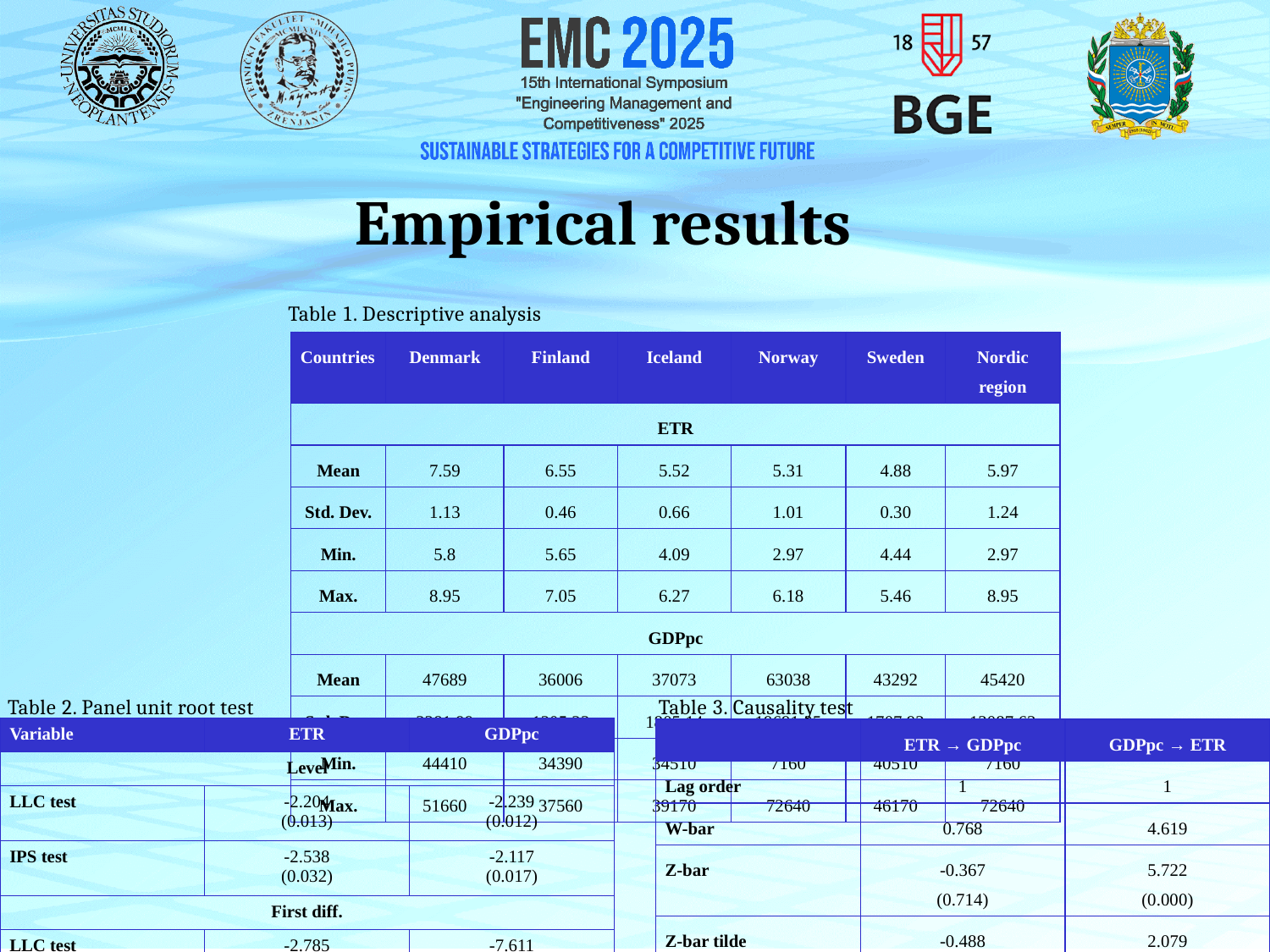

Empirical results
Table 1. Descriptive analysis
| Countries | Denmark | Finland | Iceland | Norway | Sweden | Nordic region |
| --- | --- | --- | --- | --- | --- | --- |
| ETR |  |  |  |  |  |  |
| Mean | 7.59 | 6.55 | 5.52 | 5.31 | 4.88 | 5.97 |
| Std. Dev. | 1.13 | 0.46 | 0.66 | 1.01 | 0.30 | 1.24 |
| Min. | 5.8 | 5.65 | 4.09 | 2.97 | 4.44 | 2.97 |
| Max. | 8.95 | 7.05 | 6.27 | 6.18 | 5.46 | 8.95 |
| GDPpc |  |  |  |  |  |  |
| Mean | 47689 | 36006 | 37073 | 63038 | 43292 | 45420 |
| Std. Dev. | 2381.99 | 1205.23 | 1805.14 | 19691.05 | 1707.92 | 13087.63 |
| Min. | 44410 | 34390 | 34510 | 7160 | 40510 | 7160 |
| Max. | 51660 | 37560 | 39170 | 72640 | 46170 | 72640 |
Table 2. Panel unit root test
Table 3. Causality test
| Variable | ETR | GDPpc |
| --- | --- | --- |
| Level |  |  |
| LLC test | -2.204 (0.013) | -2.239 (0.012) |
| IPS test | -2.538 (0.032) | -2.117 (0.017) |
| First diff. |  |  |
| LLC test | -2.785 (0.003) | -7.611 (0.000) |
| IPS test | -2.861 (0.002) | -2.557 (0.004) |
|  | ETR → GDPpc | GDPpc → ETR |
| --- | --- | --- |
| Lag order | 1 | 1 |
| W-bar | 0.768 | 4.619 |
| Z-bar | -0.367 (0.714) | 5.722 (0.000) |
| Z-bar tilde | -0.488 (0.626) | 2.079 (0.038) |